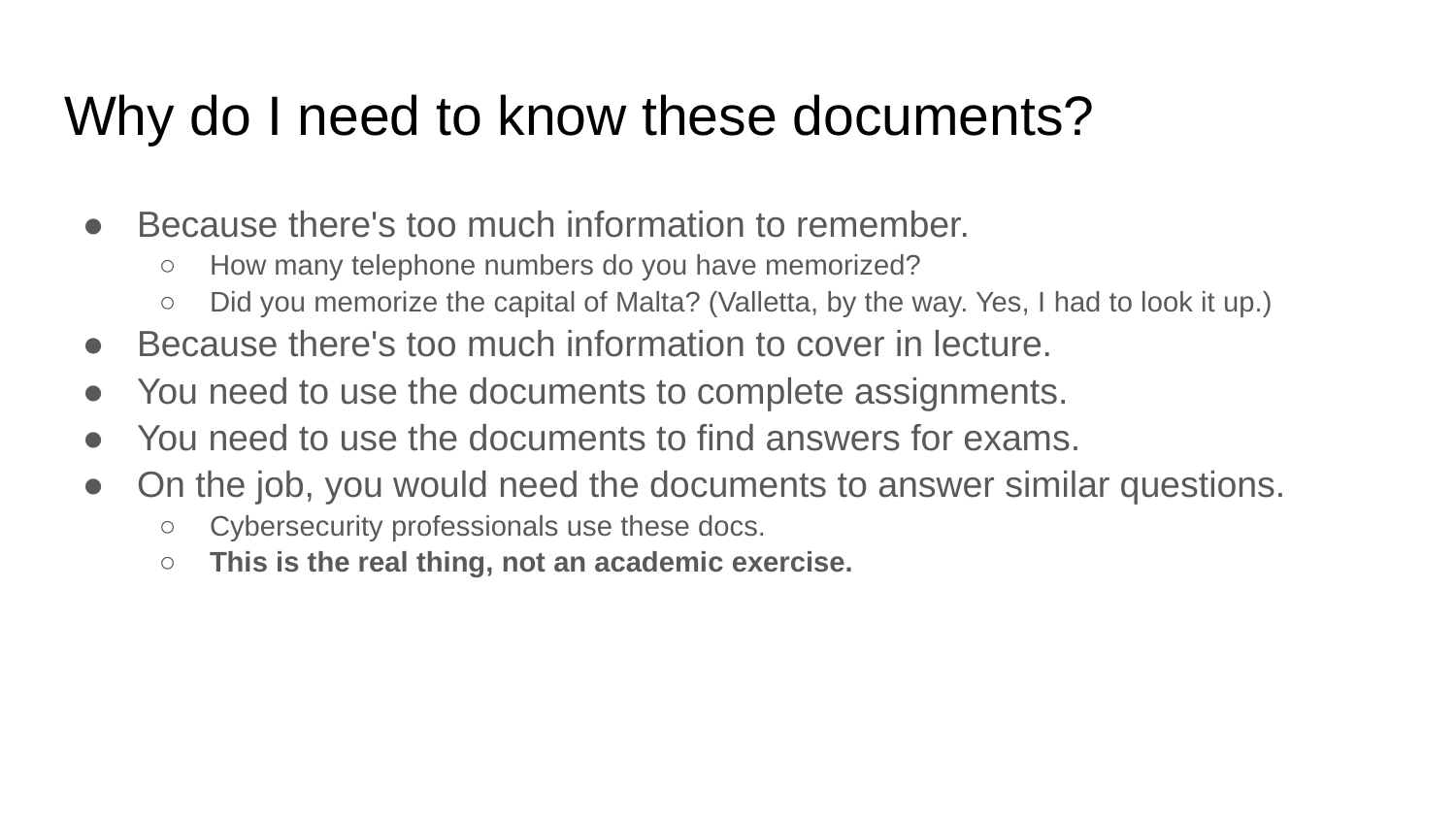

# Why do I need to know these documents?
Because there's too much information to remember.
How many telephone numbers do you have memorized?
Did you memorize the capital of Malta? (Valletta, by the way. Yes, I had to look it up.)
Because there's too much information to cover in lecture.
You need to use the documents to complete assignments.
You need to use the documents to find answers for exams.
On the job, you would need the documents to answer similar questions.
Cybersecurity professionals use these docs.
This is the real thing, not an academic exercise.